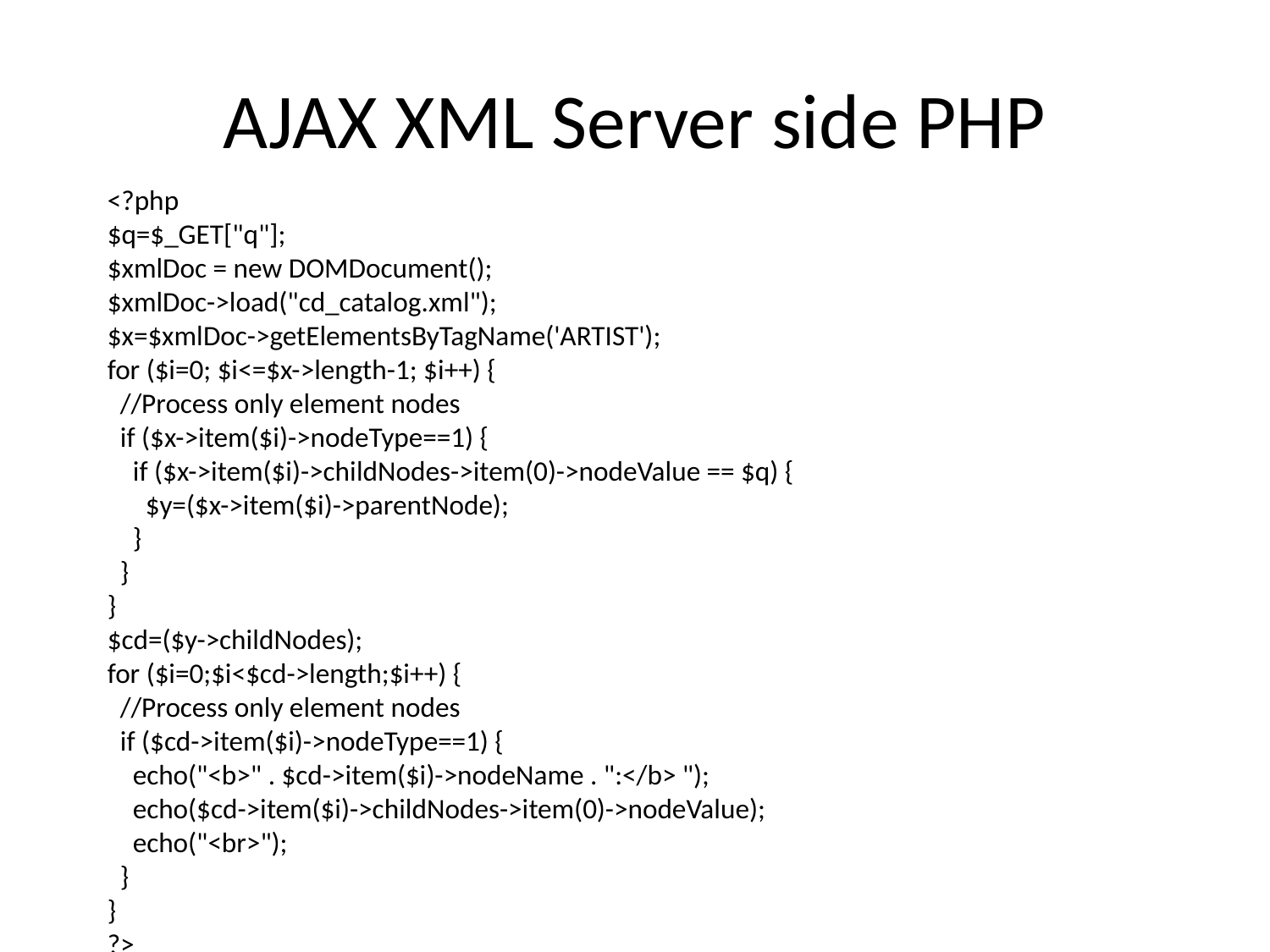

# AJAX XML Server side PHP
<?php
$q=$_GET["q"];
$xmlDoc = new DOMDocument();
$xmlDoc->load("cd_catalog.xml");
$x=$xmlDoc->getElementsByTagName('ARTIST');
for ($i=0; $i<=$x->length-1; $i++) {
  //Process only element nodes
  if ($x->item($i)->nodeType==1) {
    if ($x->item($i)->childNodes->item(0)->nodeValue == $q) {
      $y=($x->item($i)->parentNode);
    }
  }
}
$cd=($y->childNodes);
for ($i=0;$i<$cd->length;$i++) {
  //Process only element nodes
  if ($cd->item($i)->nodeType==1) {
    echo("<b>" . $cd->item($i)->nodeName . ":</b> ");
    echo($cd->item($i)->childNodes->item(0)->nodeValue);
    echo("<br>");
  }
}
?>